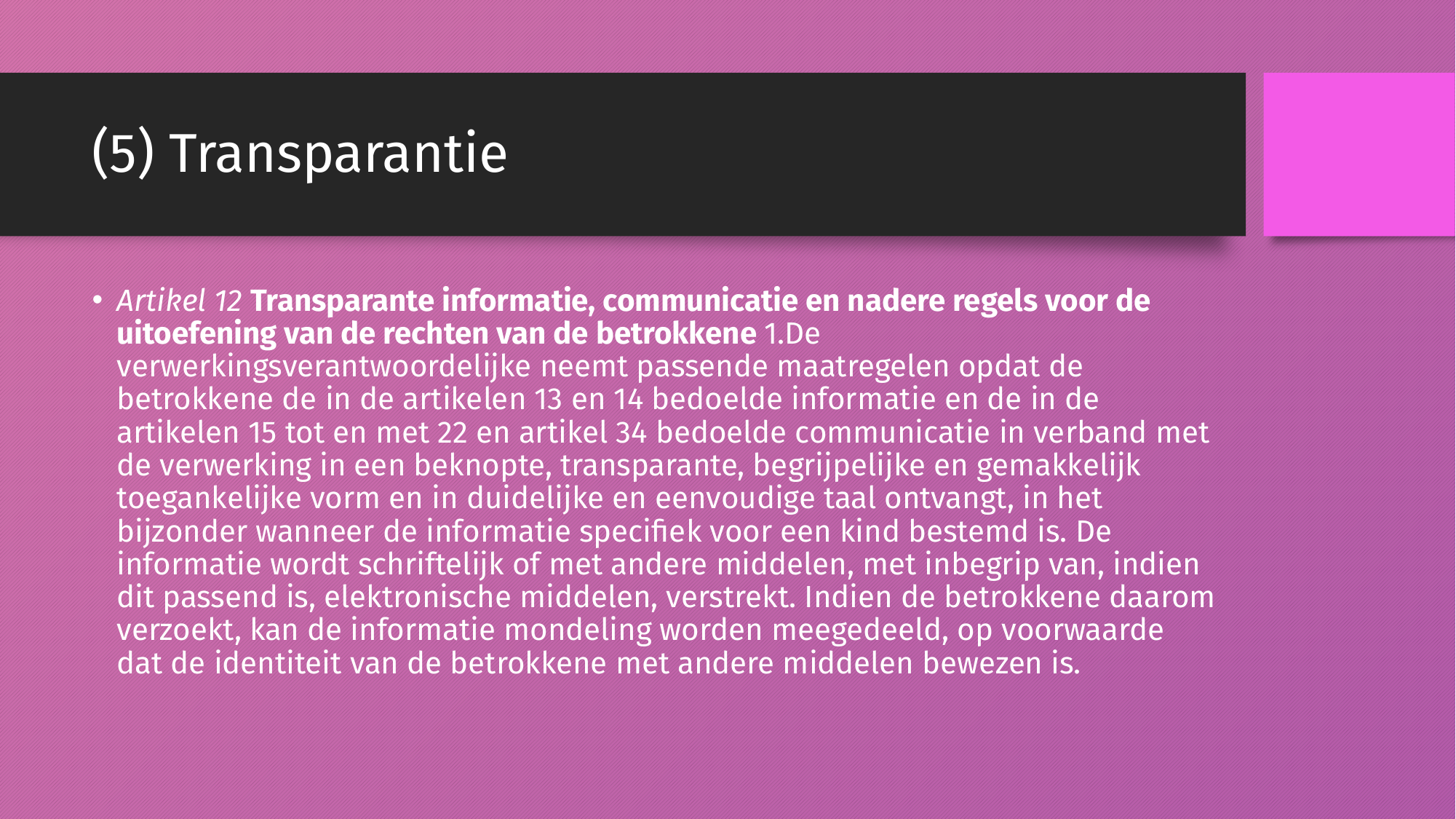

# (5) Transparantie
Artikel 12 Transparante informatie, communicatie en nadere regels voor de uitoefening van de rechten van de betrokkene 1.De verwerkingsverantwoordelijke neemt passende maatregelen opdat de betrokkene de in de artikelen 13 en 14 bedoelde informatie en de in de artikelen 15 tot en met 22 en artikel 34 bedoelde communicatie in verband met de verwerking in een beknopte, transparante, begrijpelijke en gemakkelijk toegankelijke vorm en in duidelijke en eenvoudige taal ontvangt, in het bijzonder wanneer de informatie specifiek voor een kind bestemd is. De informatie wordt schriftelijk of met andere middelen, met inbegrip van, indien dit passend is, elektronische middelen, verstrekt. Indien de betrokkene daarom verzoekt, kan de informatie mondeling worden meegedeeld, op voorwaarde dat de identiteit van de betrokkene met andere middelen bewezen is.